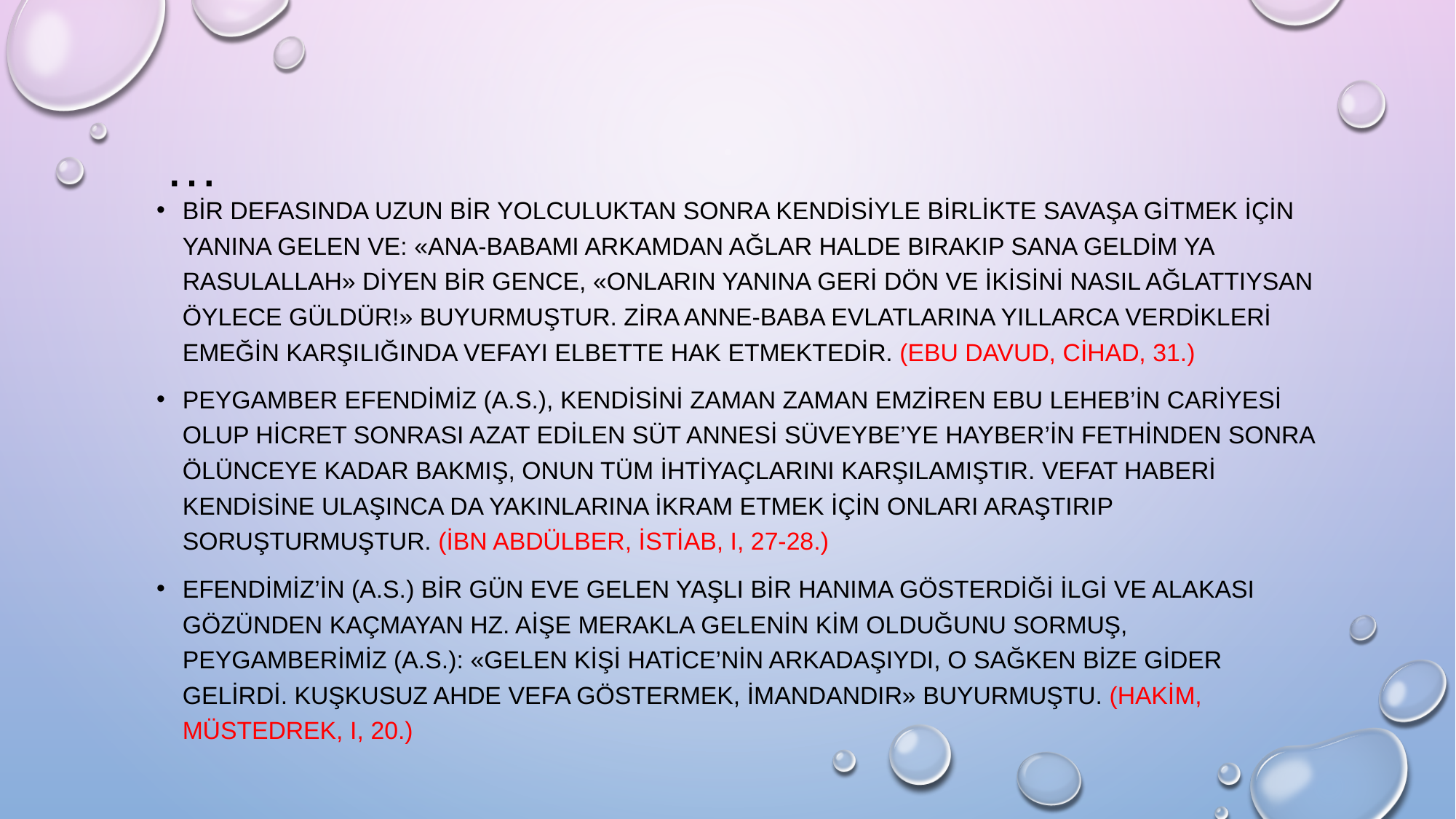

# …
Bir defasında uzun bir yolculuktan sonra kendisiyle birlikte savaşa gitmek için yanına gelen ve: «Ana-babamı arkamdan ağlar halde bırakıp Sana geldim ya Rasulallah» diyen bir gence, «onların yanına geri dön ve ikisini nasıl ağlattıysan öylece güldür!» buyurmuştur. Zira anne-baba evlatlarına yıllarca verdikleri emeğin karşılığında vefayı elbette hak etmektedir. (Ebu Davud, Cihad, 31.)
Peygamber Efendimiz (a.s.), kendisini zaman zaman emziren Ebu Leheb’in cariyesi olup Hicret sonrası azat edilen süt annesi Süveybe’ye Hayber’in fethinden sonra ölünceye kadar bakmış, onun tüm ihtiyaçlarını karşılamıştır. Vefat haberi kendisine ulaşınca da yakınlarına ikram etmek için onları araştırıp soruşturmuştur. (İbn Abdülber, İstiab, I, 27-28.)
Efendimiz’in (a.s.) bir gün eve gelen yaşlı bir hanıma gösterdiği ilgi ve alakası gözünden kaçmayan Hz. Aişe merakla gelenin kim olduğunu sormuş, Peygamberimiz (a.s.): «gelen kişi Hatice’nin arkadaşıydı, o sağken bize gider gelirdi. Kuşkusuz ahde vefa göstermek, imandandır» buyurmuştu. (Hakim, Müstedrek, I, 20.)